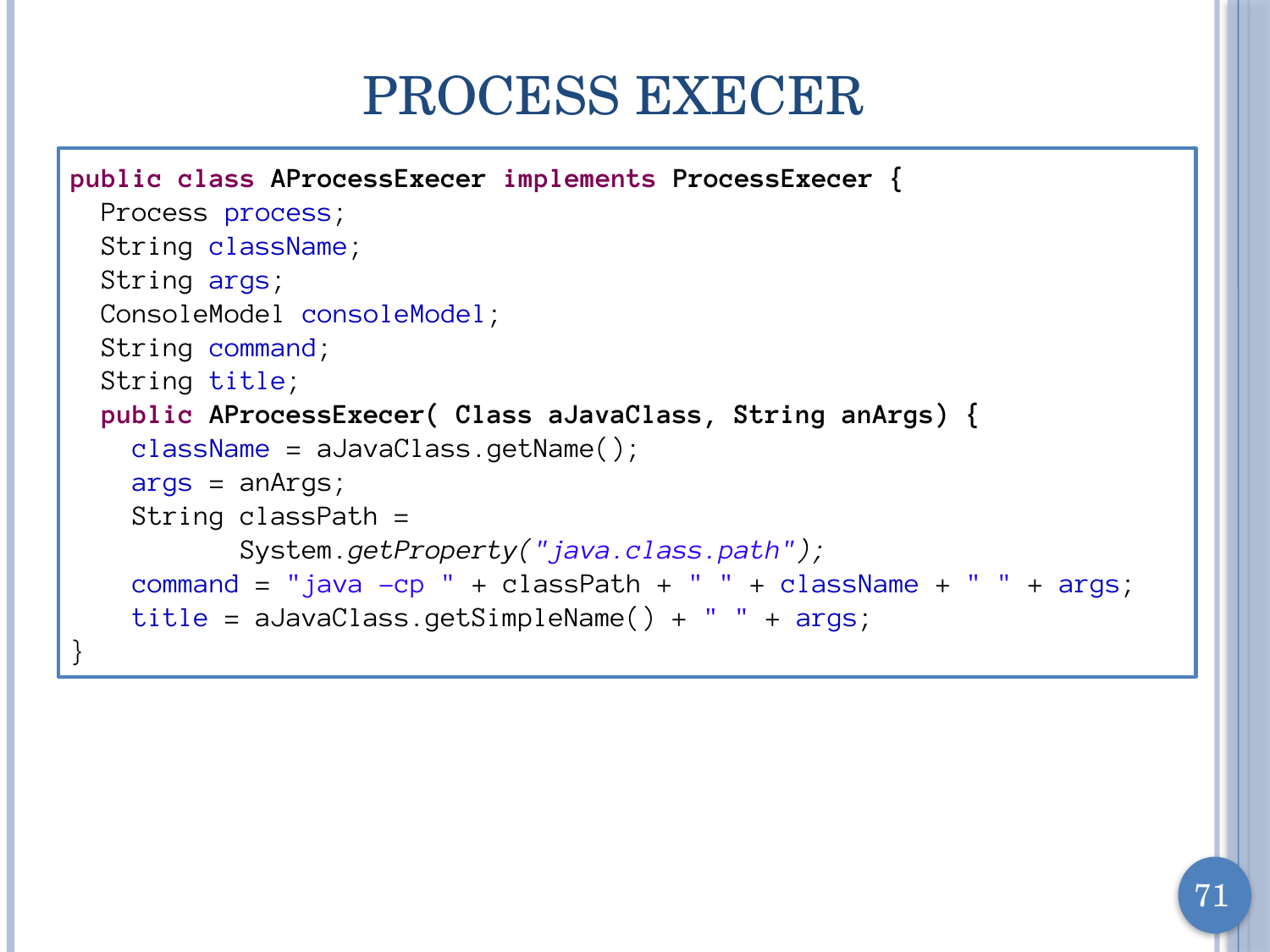

# Process Execer
public class AProcessExecer implements ProcessExecer {
  Process process;
  String className;
  String args;
  ConsoleModel consoleModel;
  String command;
  String title;
  public AProcessExecer( Class aJavaClass, String anArgs) {
    className = aJavaClass.getName();
    args = anArgs;
    String classPath =
           System.getProperty("java.class.path");
    command = "java -cp " + classPath + " " + className + " " + args;
    title = aJavaClass.getSimpleName() + " " + args;
}